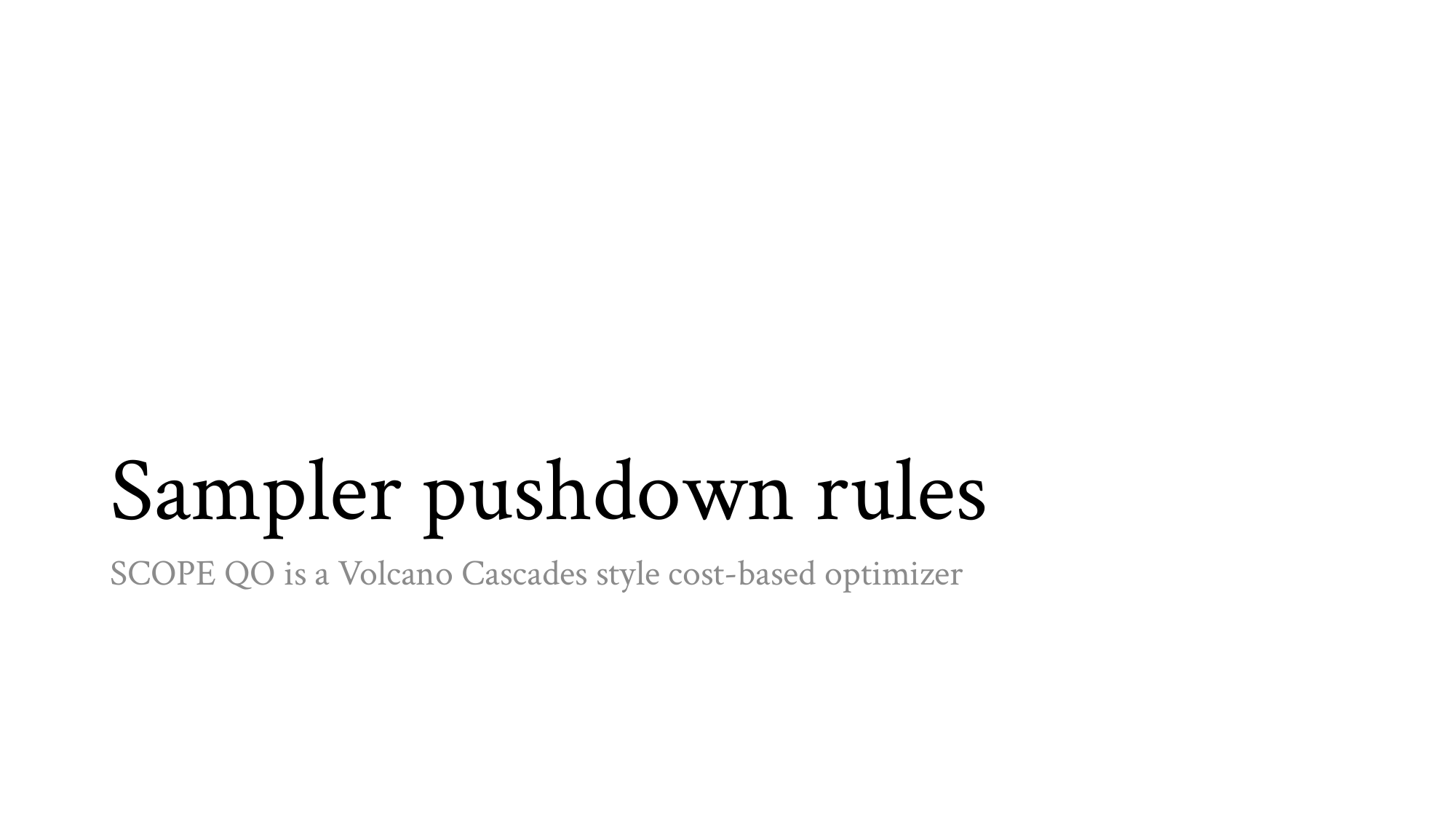

# Sampler pushdown rules
SCOPE QO is a Volcano Cascades style cost-based optimizer